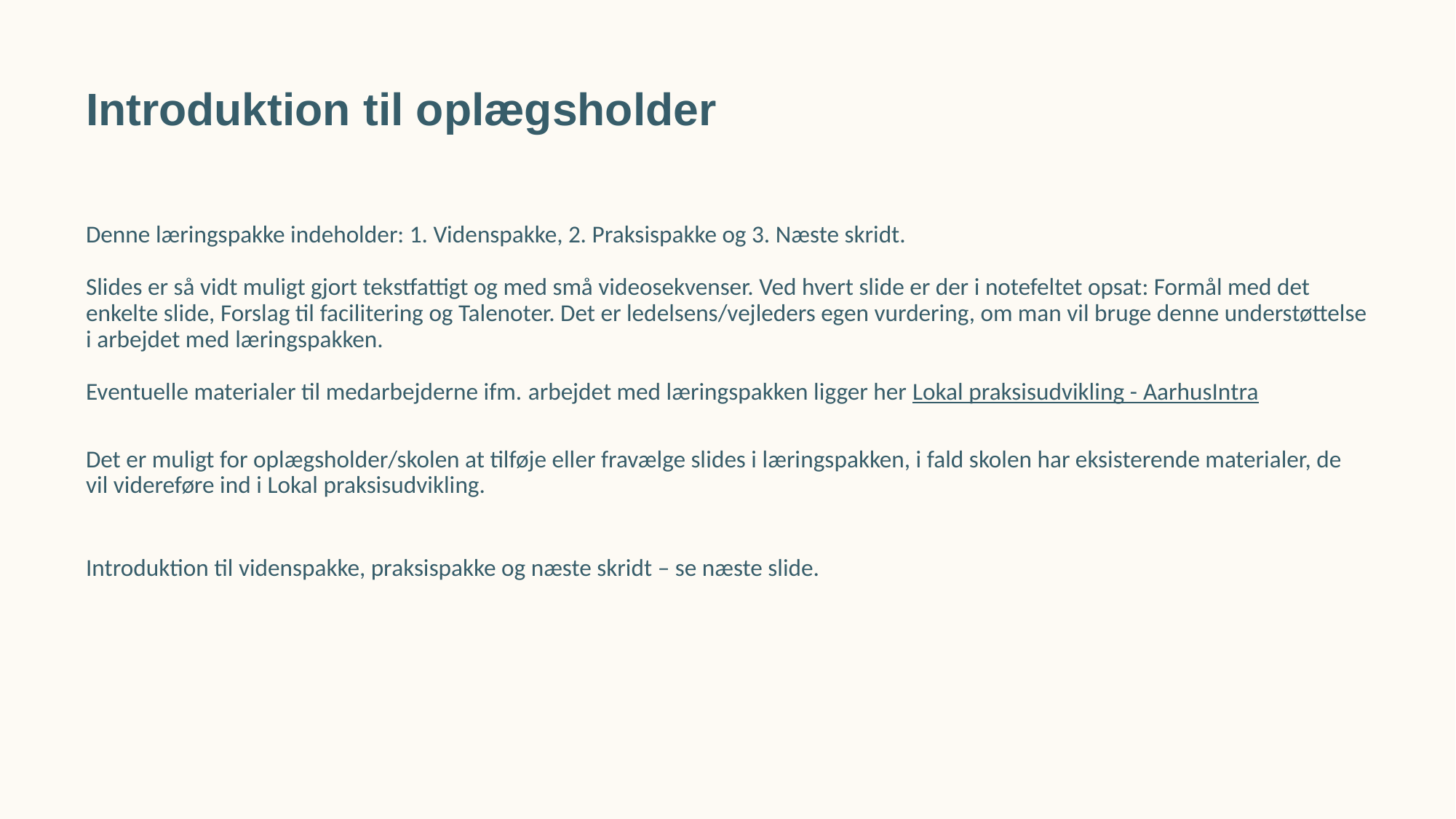

Introduktion til oplægsholder

Denne læringspakke indeholder: 1. Videnspakke, 2. Praksispakke og 3. Næste skridt.

Slides er så vidt muligt gjort tekstfattigt og med små videosekvenser. Ved hvert slide er der i notefeltet opsat: Formål med det enkelte slide, Forslag til facilitering og Talenoter. Det er ledelsens/vejleders egen vurdering, om man vil bruge denne understøttelse i arbejdet med læringspakken.

Eventuelle materialer til medarbejderne ifm. arbejdet med læringspakken ligger her Lokal praksisudvikling - AarhusIntra

Det er muligt for oplægsholder/skolen at tilføje eller fravælge slides i læringspakken, i fald skolen har eksisterende materialer, de vil videreføre ind i Lokal praksisudvikling.

Introduktion til videnspakke, praksispakke og næste skridt – se næste slide.